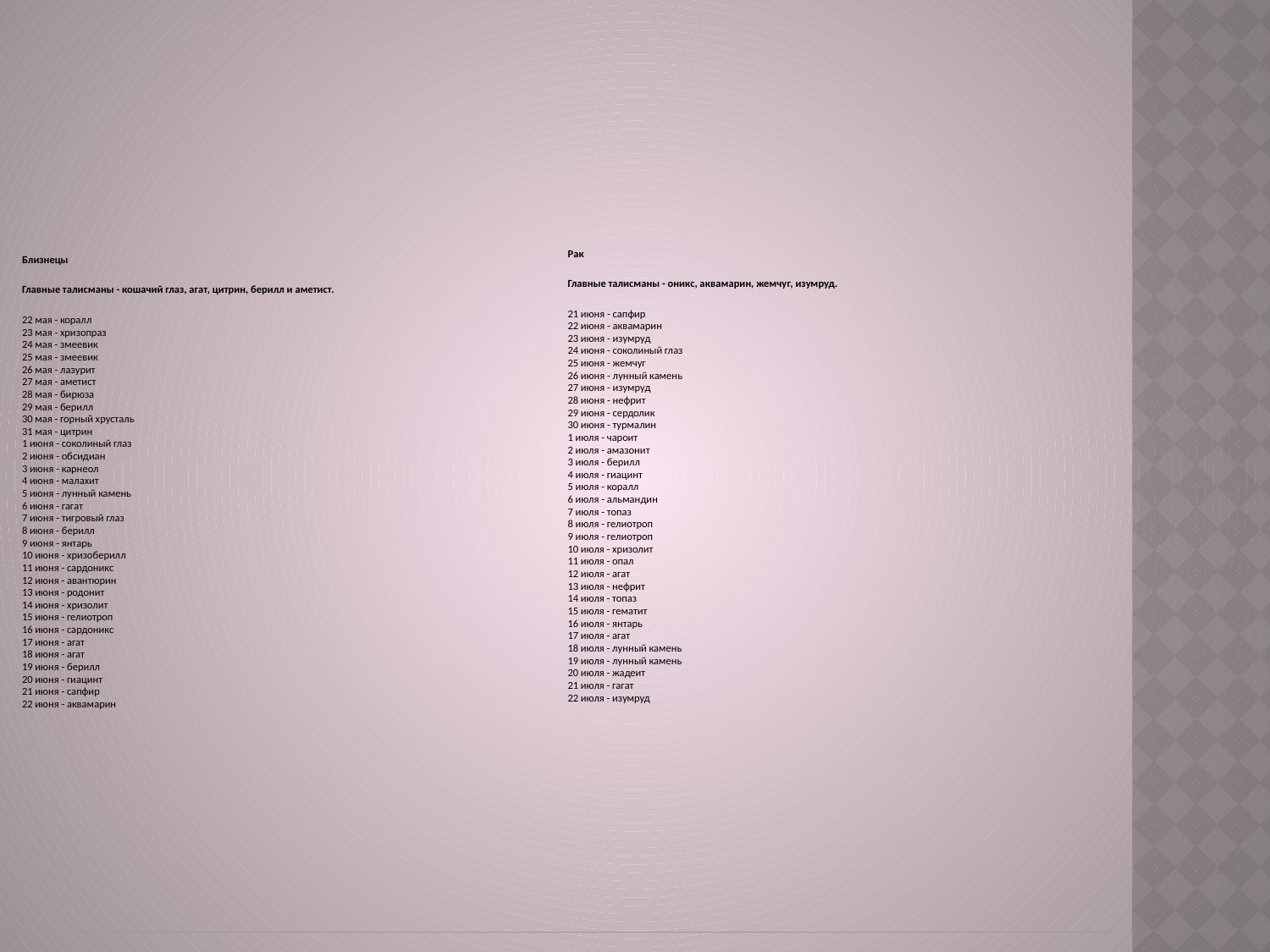

| Близнецы Главные талисманы - кошачий глаз, агат, цитрин, берилл и аметист. 22 мая - коралл 23 мая - хризопраз 24 мая - змеевик 25 мая - змеевик 26 мая - лазурит 27 мая - аметист 28 мая - бирюза 29 мая - берилл 30 мая - горный хрусталь 31 мая - цитрин 1 июня - соколиный глаз 2 июня - обсидиан 3 июня - карнеол 4 июня - малахит 5 июня - лунный камень 6 июня - гагат 7 июня - тигровый глаз 8 июня - берилл 9 июня - янтарь 10 июня - хризоберилл 11 июня - сардоникс 12 июня - авантюрин 13 июня - родонит 14 июня - хризолит 15 июня - гелиотроп 16 июня - сардоникс 17 июня - агат 18 июня - агат 19 июня - берилл 20 июня - гиацинт 21 июня - сапфир 22 июня - аквамарин | Рак Главные талисманы - оникс, аквамарин, жемчуг, изумруд. 21 июня - сапфир 22 июня - аквамарин 23 июня - изумруд 24 июня - соколиный глаз 25 июня - жемчуг 26 июня - лунный камень 27 июня - изумруд 28 июня - нефрит 29 июня - сердолик 30 июня - турмалин 1 июля - чароит 2 июля - амазонит 3 июля - берилл 4 июля - гиацинт 5 июля - коралл 6 июля - альмандин 7 июля - топаз 8 июля - гелиотроп 9 июля - гелиотроп 10 июля - хризолит 11 июля - опал 12 июля - агат 13 июля - нефрит 14 июля - топаз 15 июля - гематит 16 июля - янтарь 17 июля - агат 18 июля - лунный камень 19 июля - лунный камень 20 июля - жадеит 21 июля - гагат 22 июля - изумруд |
| --- | --- |